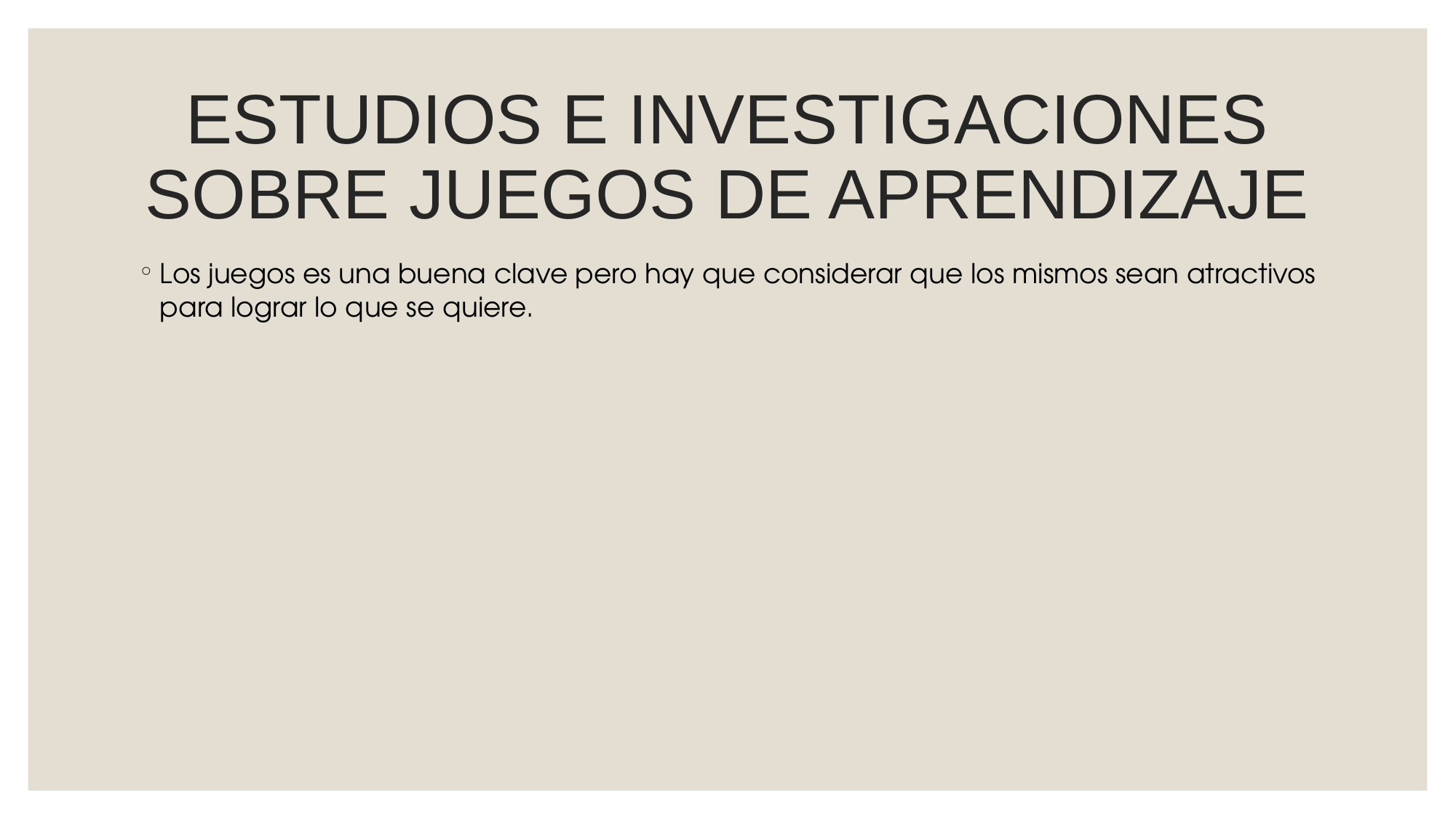

# ESTUDIOS E INVESTIGACIONES SOBRE JUEGOS DE APRENDIZAJE
Los juegos es una buena clave pero hay que considerar que los mismos sean atractivos para lograr lo que se quiere.